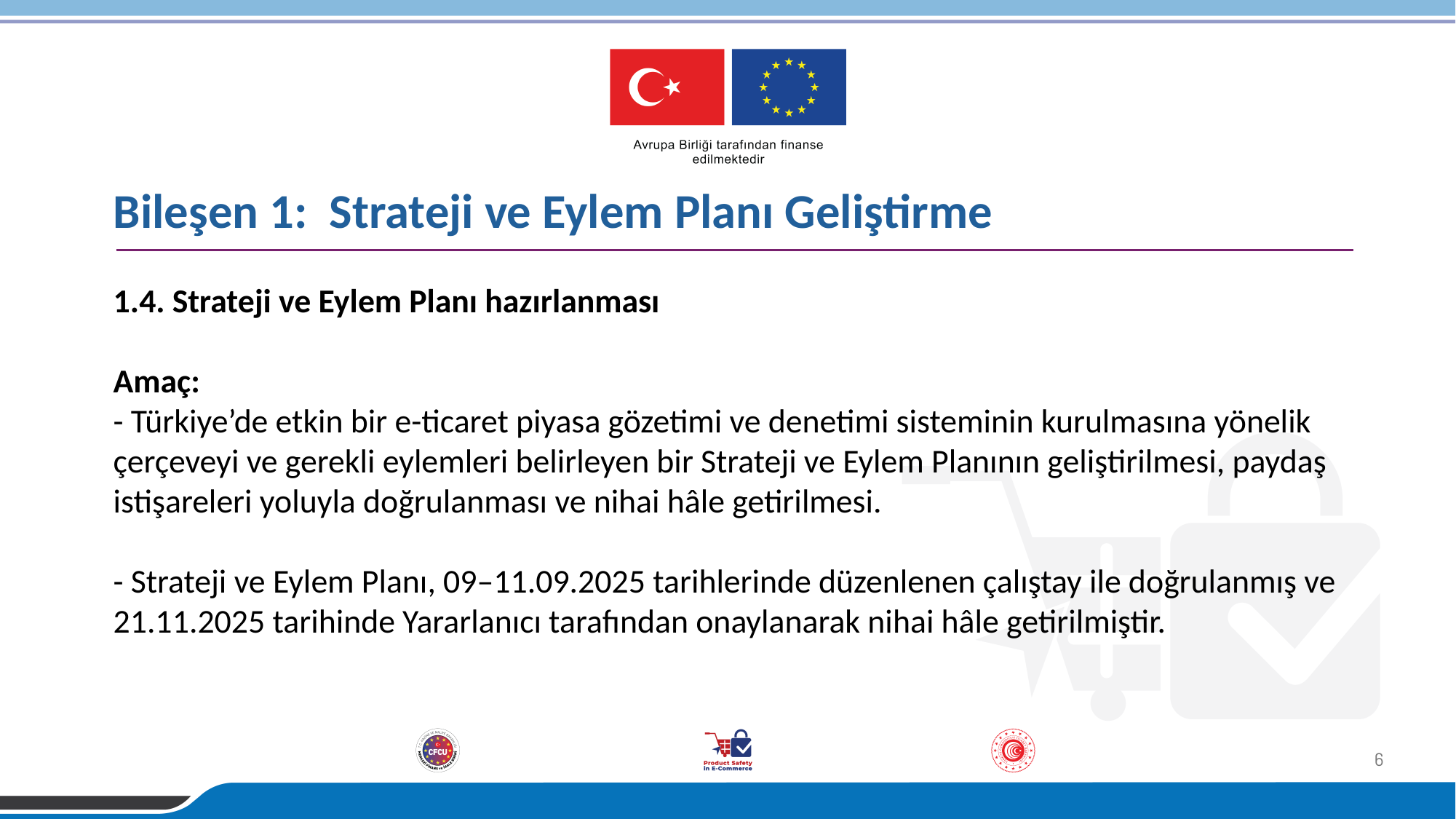

Bileşen 1:  Strateji ve Eylem Planı Geliştirme
1.4. Strateji ve Eylem Planı hazırlanması

Amaç:
- Türkiye’de etkin bir e-ticaret piyasa gözetimi ve denetimi sisteminin kurulmasına yönelik çerçeveyi ve gerekli eylemleri belirleyen bir Strateji ve Eylem Planının geliştirilmesi, paydaş istişareleri yoluyla doğrulanması ve nihai hâle getirilmesi.

- Strateji ve Eylem Planı, 09–11.09.2025 tarihlerinde düzenlenen çalıştay ile doğrulanmış ve 21.11.2025 tarihinde Yararlanıcı tarafından onaylanarak nihai hâle getirilmiştir.

6